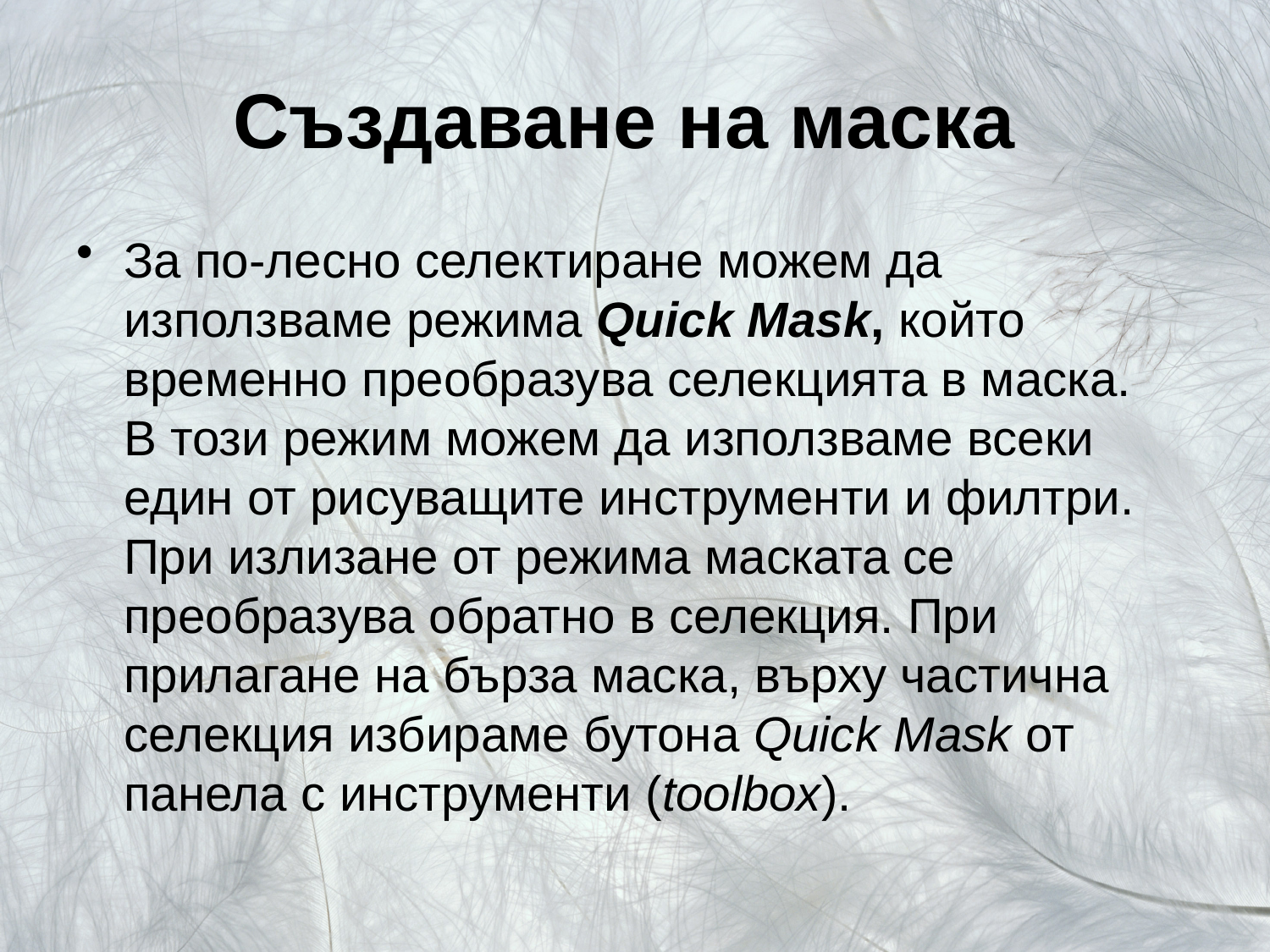

# Създаване на маска
За по-лесно селектиране можем да използваме режима Quick Mask, който временно преобразува селекцията в маска. В този режим можем да използваме всеки един от рисуващите инструменти и филтри. При излизане от режима маската се преобразува обратно в селекция. При прилагане на бърза маска, върху частична селекция избираме бутона Quick Mask от панела с инструменти (toolbox).